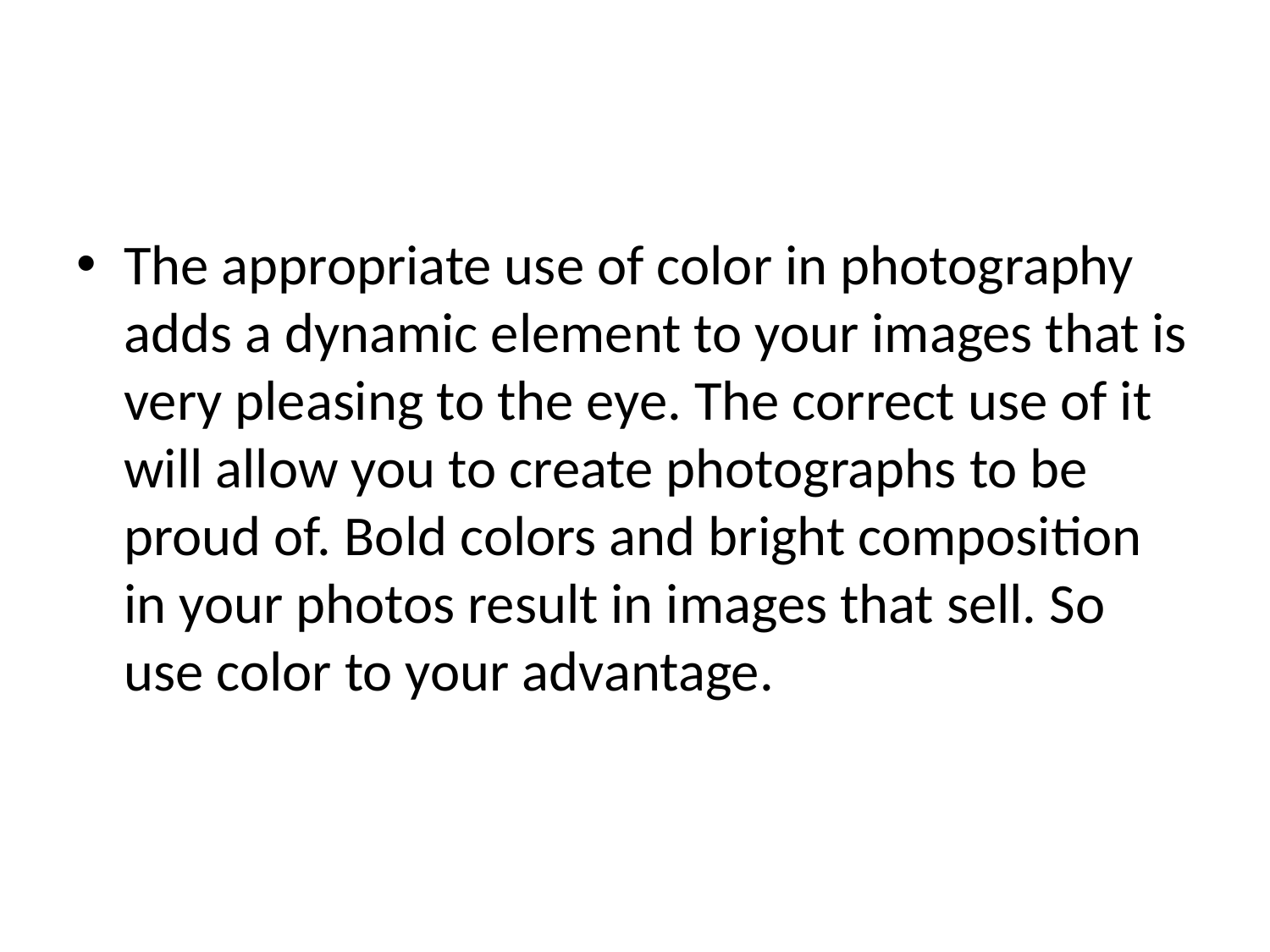

#
The appropriate use of color in photography adds a dynamic element to your images that is very pleasing to the eye. The correct use of it will allow you to create photographs to be proud of. Bold colors and bright composition in your photos result in images that sell. So use color to your advantage.